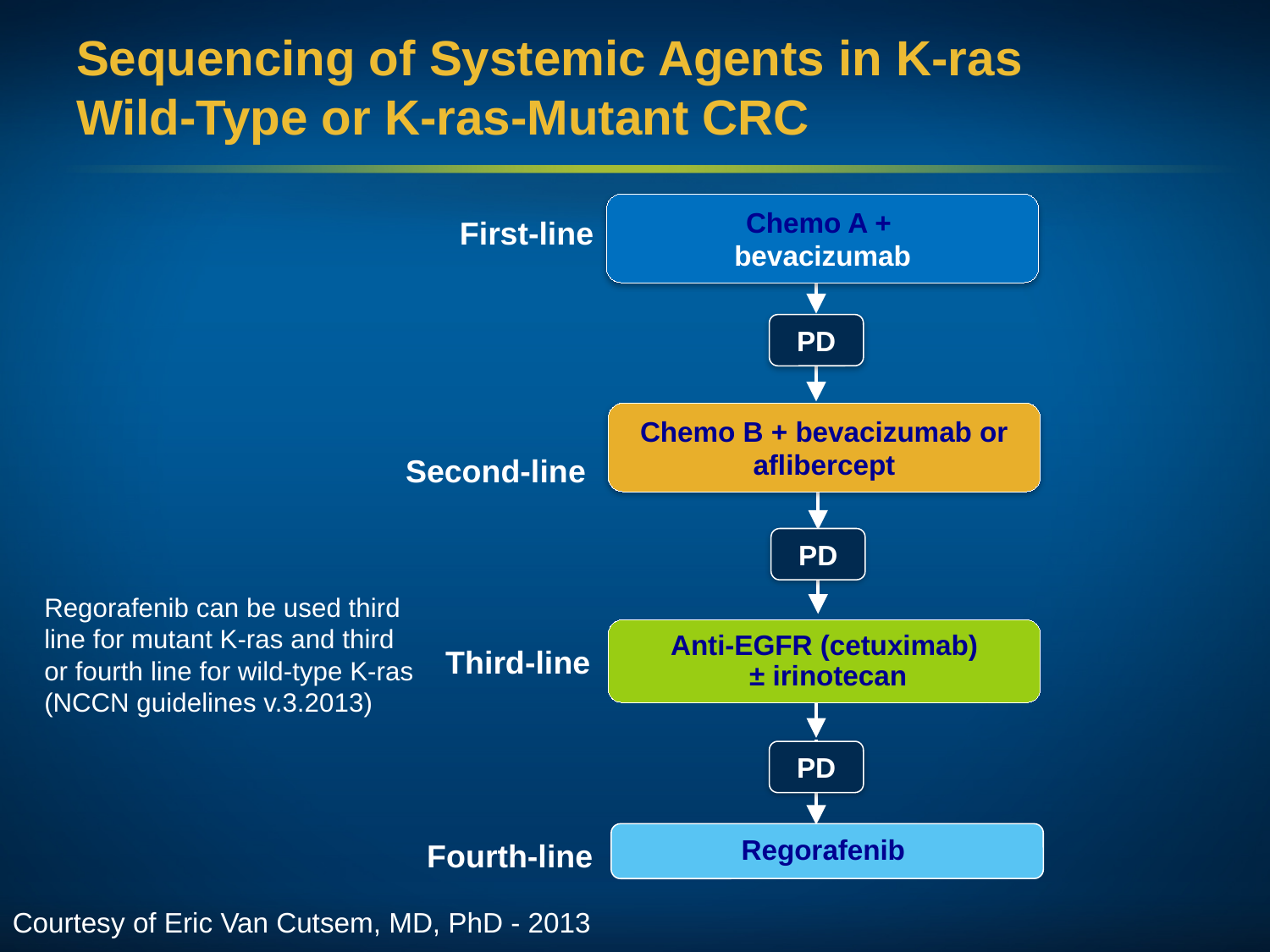

# Sequencing of Systemic Agents in K-ras Wild-Type or K-ras-Mutant CRC
Chemo A +
bevacizumab
First-line
PD
Chemo B + bevacizumab or aflibercept
Second-line
PD
Regorafenib can be used third line for mutant K-ras and third
or fourth line for wild-type K-ras (NCCN guidelines v.3.2013)
Anti-EGFR (cetuximab)
 ± irinotecan
Third-line
PD
Regorafenib
Fourth-line
Courtesy of Eric Van Cutsem, MD, PhD - 2013